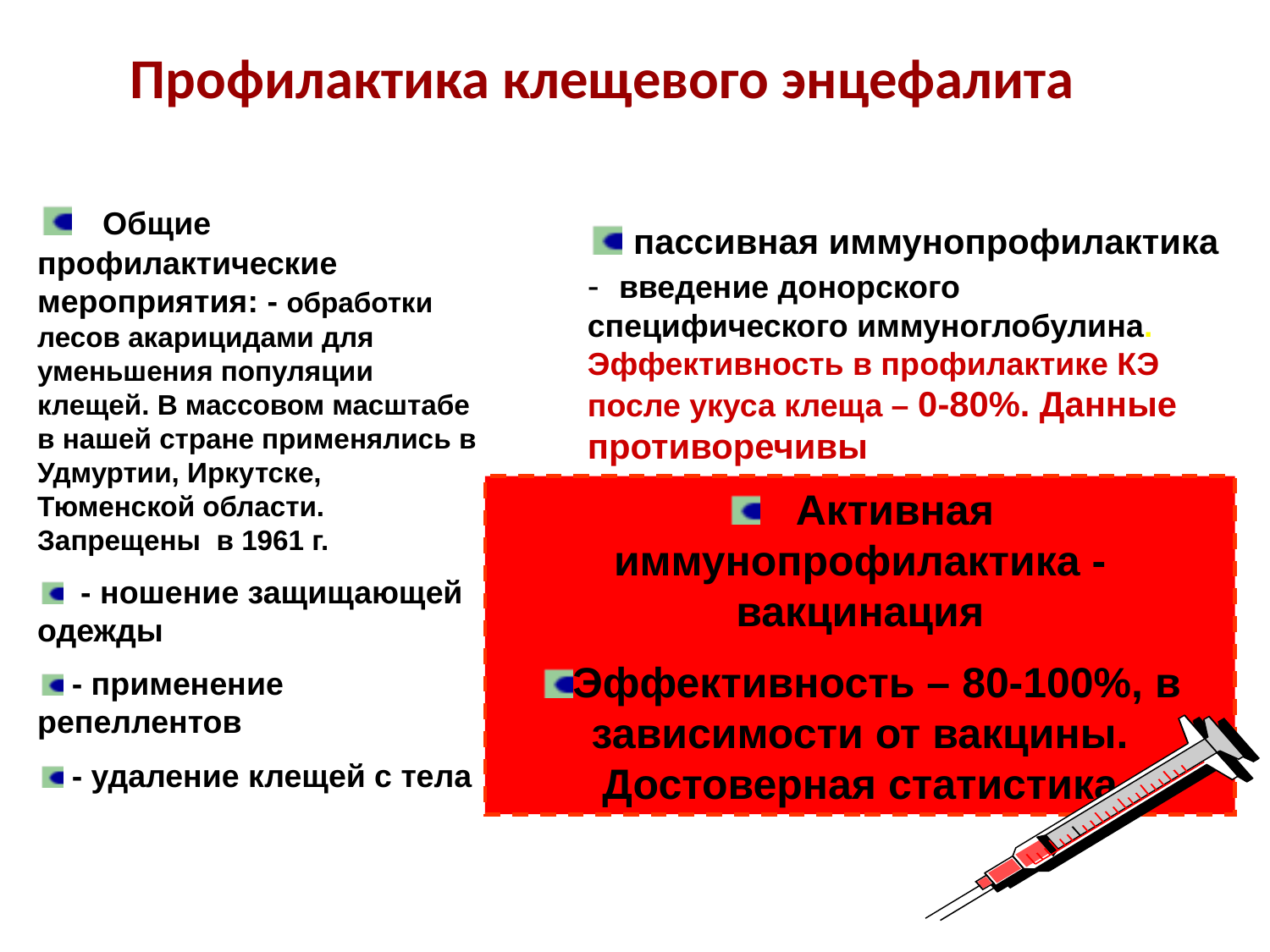

Профилактика клещевого энцефалита

   Общие профилактические мероприятия: - обработки лесов акарицидами для уменьшения популяции клещей. В массовом масштабе в нашей стране применялись в Удмуртии, Иркутске, Тюменской области.
Запрещены  в 1961 г.
  - ношение защищающей одежды
 - применение репеллентов
 - удаление клещей с тела
 пассивная иммунопрофилактика -  введение донорского специфического иммуноглобулина. Эффективность в профилактике КЭ после укуса клеща – 0-80%. Данные противоречивы
   Активная иммунопрофилактика - вакцинация
Эффективность – 80-100%, в зависимости от вакцины. Достоверная статистика